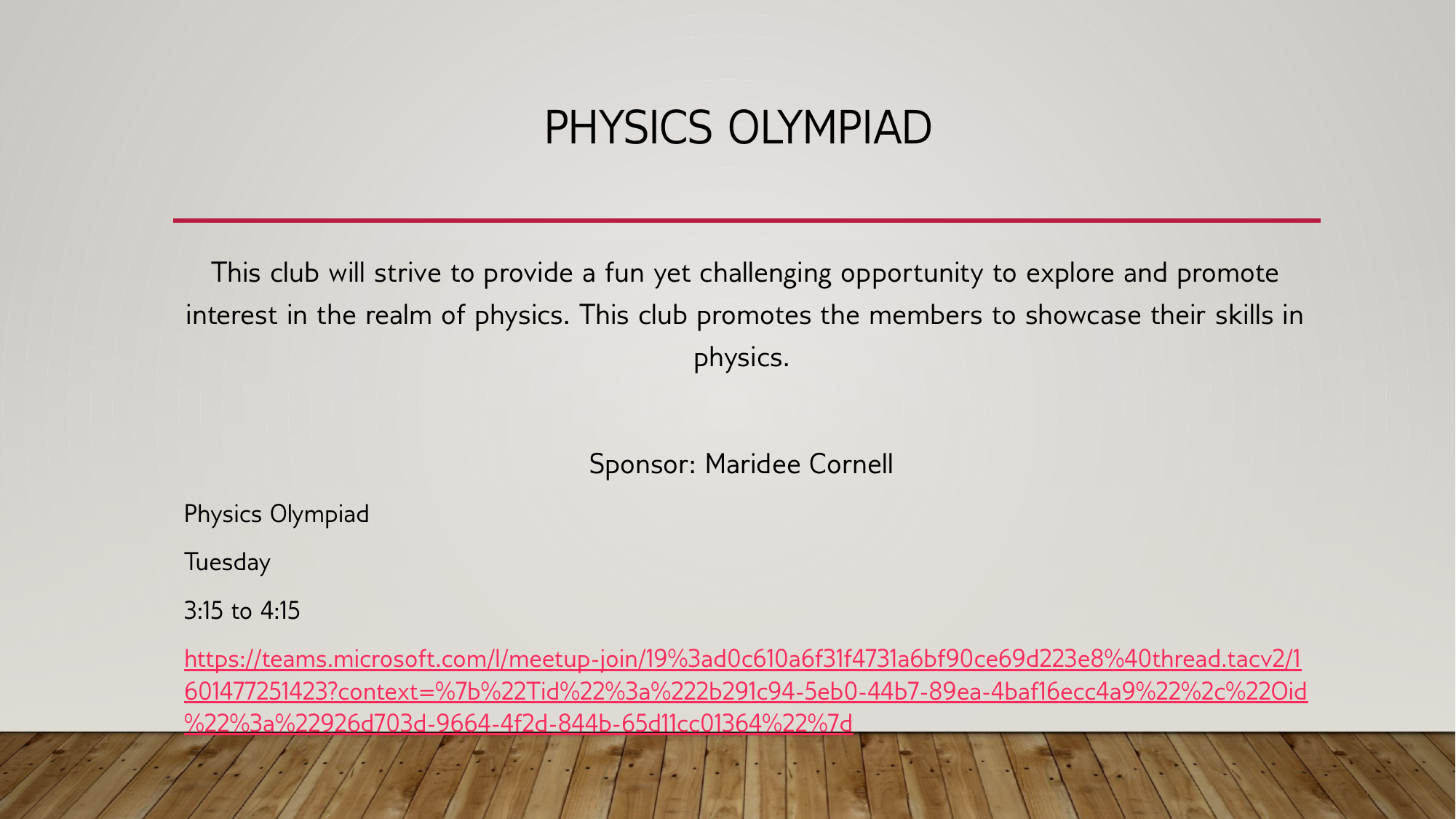

# Physics Olympiad
This club will strive to provide a fun yet challenging opportunity to explore and promote interest in the realm of physics. This club promotes the members to showcase their skills in physics.

Sponsor: Maridee Cornell
Physics Olympiad
Tuesday
3:15 to 4:15
https://teams.microsoft.com/l/meetup-join/19%3ad0c610a6f31f4731a6bf90ce69d223e8%40thread.tacv2/1601477251423?context=%7b%22Tid%22%3a%222b291c94-5eb0-44b7-89ea-4baf16ecc4a9%22%2c%22Oid%22%3a%22926d703d-9664-4f2d-844b-65d11cc01364%22%7d